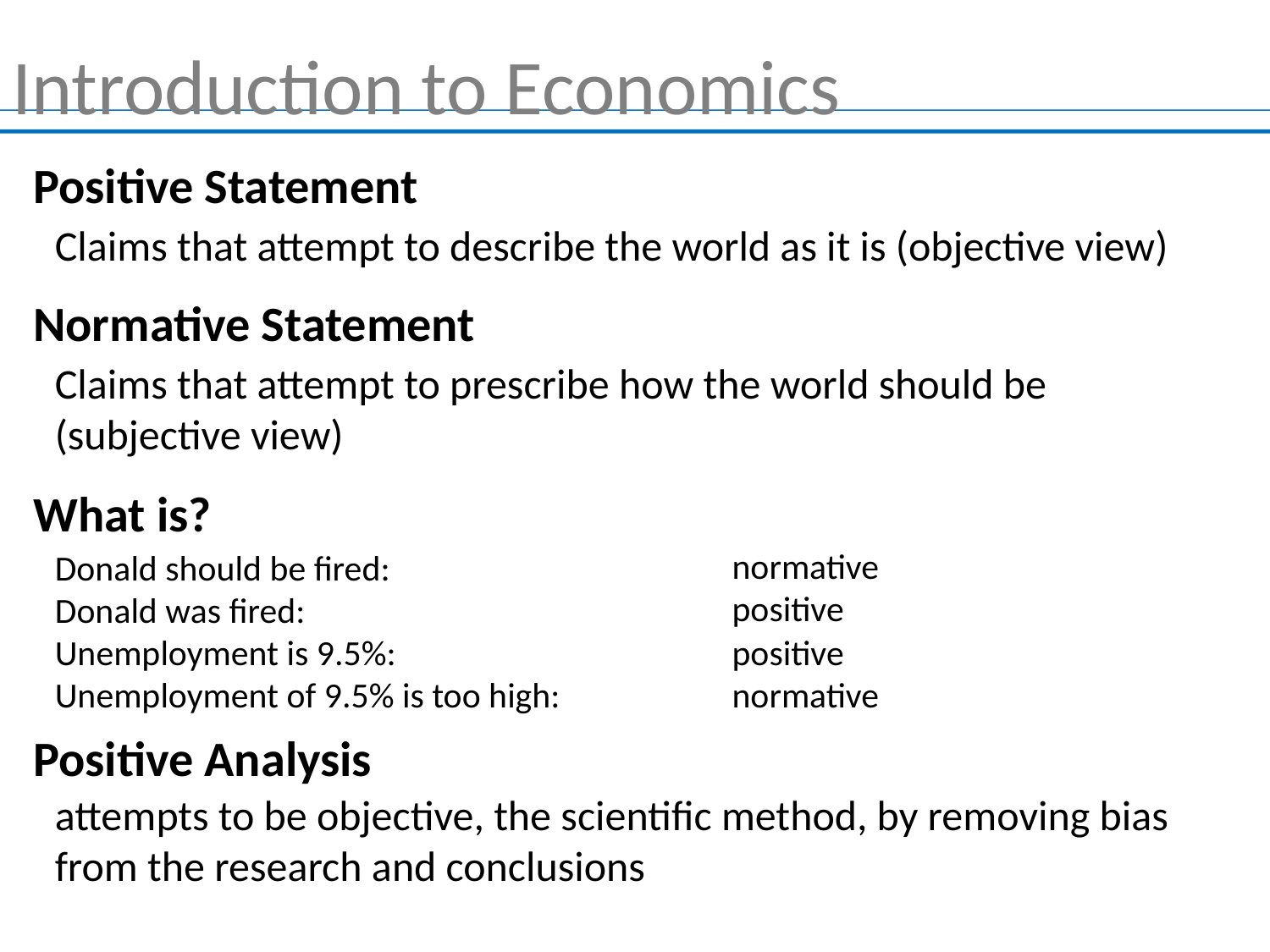

Introduction to Economics
Positive Statement
Claims that attempt to describe the world as it is (objective view)
Normative Statement
Claims that attempt to prescribe how the world should be (subjective view)
What is?
Donald should be fired:
normative
positive
Donald was fired:
Unemployment is 9.5%:
positive
Unemployment of 9.5% is too high:
normative
Positive Analysis
attempts to be objective, the scientific method, by removing bias from the research and conclusions